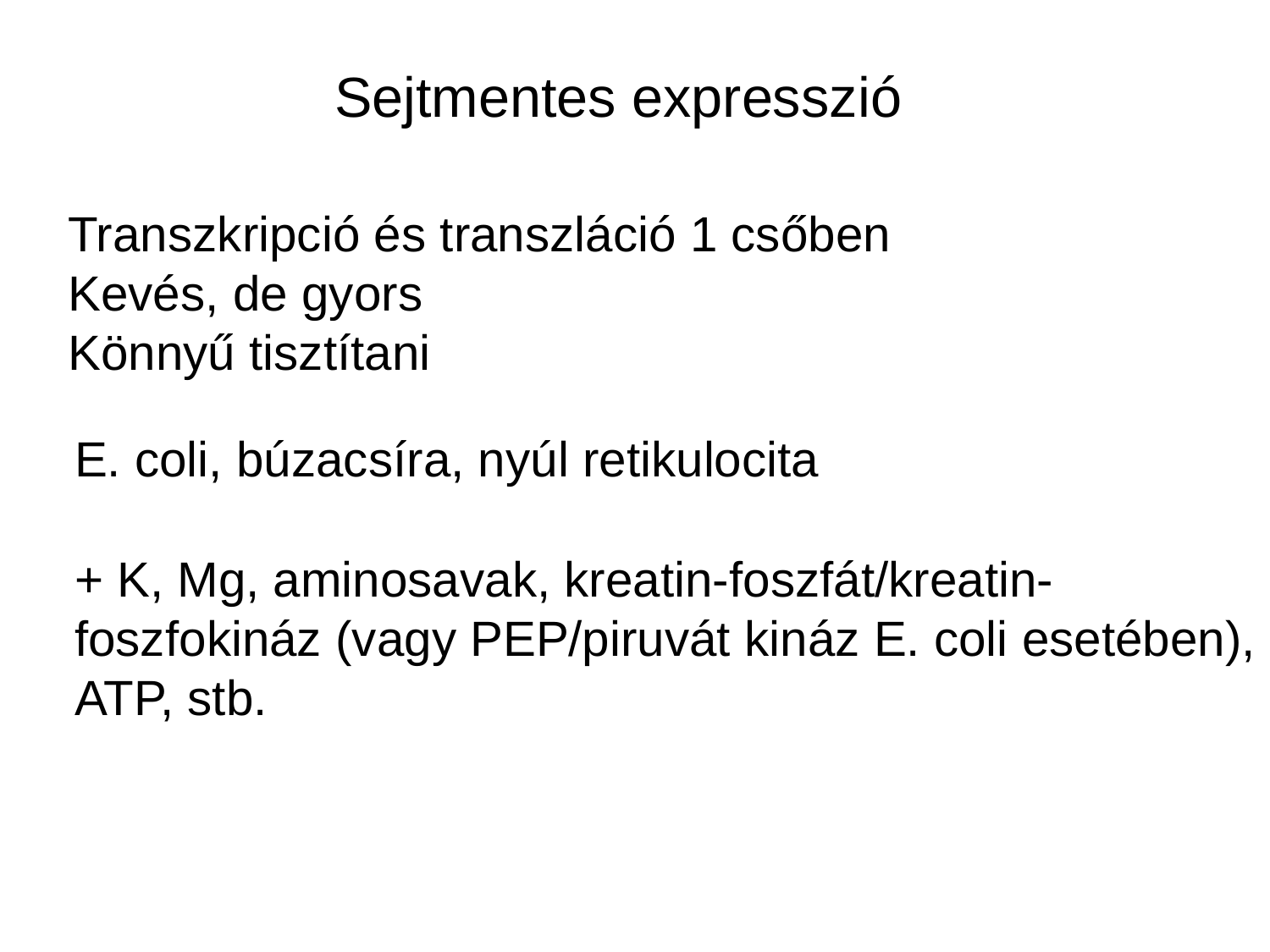

Sejtmentes expresszió
Transzkripció és transzláció 1 csőben
Kevés, de gyors
Könnyű tisztítani
E. coli, búzacsíra, nyúl retikulocita
+ K, Mg, aminosavak, kreatin-foszfát/kreatin-
foszfokináz (vagy PEP/piruvát kináz E. coli esetében),
ATP, stb.